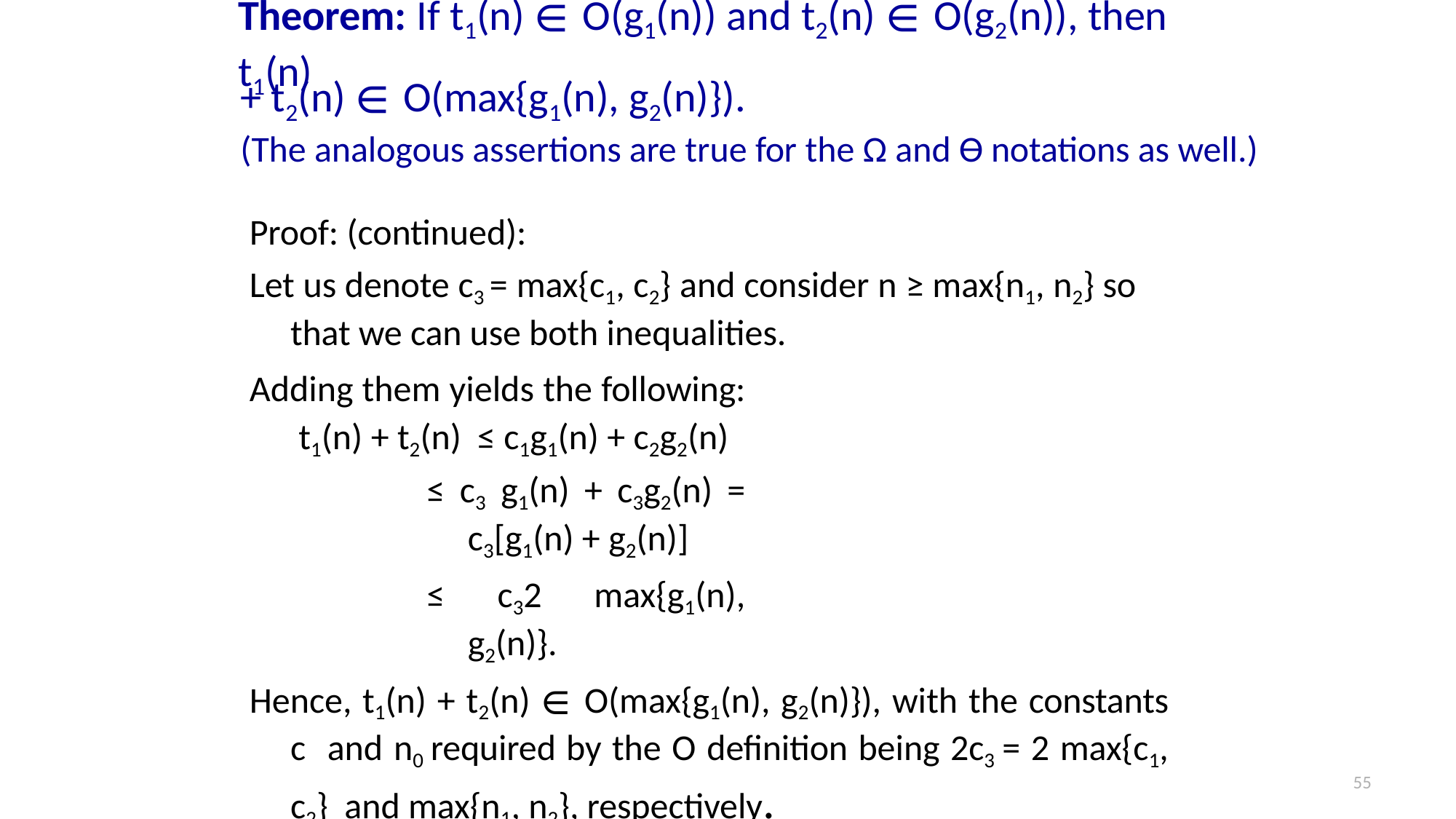

# Theorem: If t1(n) ∈ O(g1(n)) and t2(n) ∈ O(g2(n)), then t1(n)
+ t2(n) ∈ O(max{g1(n), g2(n)}).
(The analogous assertions are true for the Ω and Ө notations as well.)

Proof: (continued):
Let us denote c3 = max{c1, c2} and consider n ≥ max{n1, n2} so  that we can use both inequalities.
Adding them yields the following:  t1(n) + t2(n) ≤ c1g1(n) + c2g2(n)
≤ c3 g1(n) + c3g2(n) = c3[g1(n) + g2(n)]
≤ c32 max{g1(n), g2(n)}.
Hence, t1(n) + t2(n) ∈ O(max{g1(n), g2(n)}), with the constants c  and n0 required by the O definition being 2c3 = 2 max{c1, c2}  and max{n1, n2}, respectively.
55